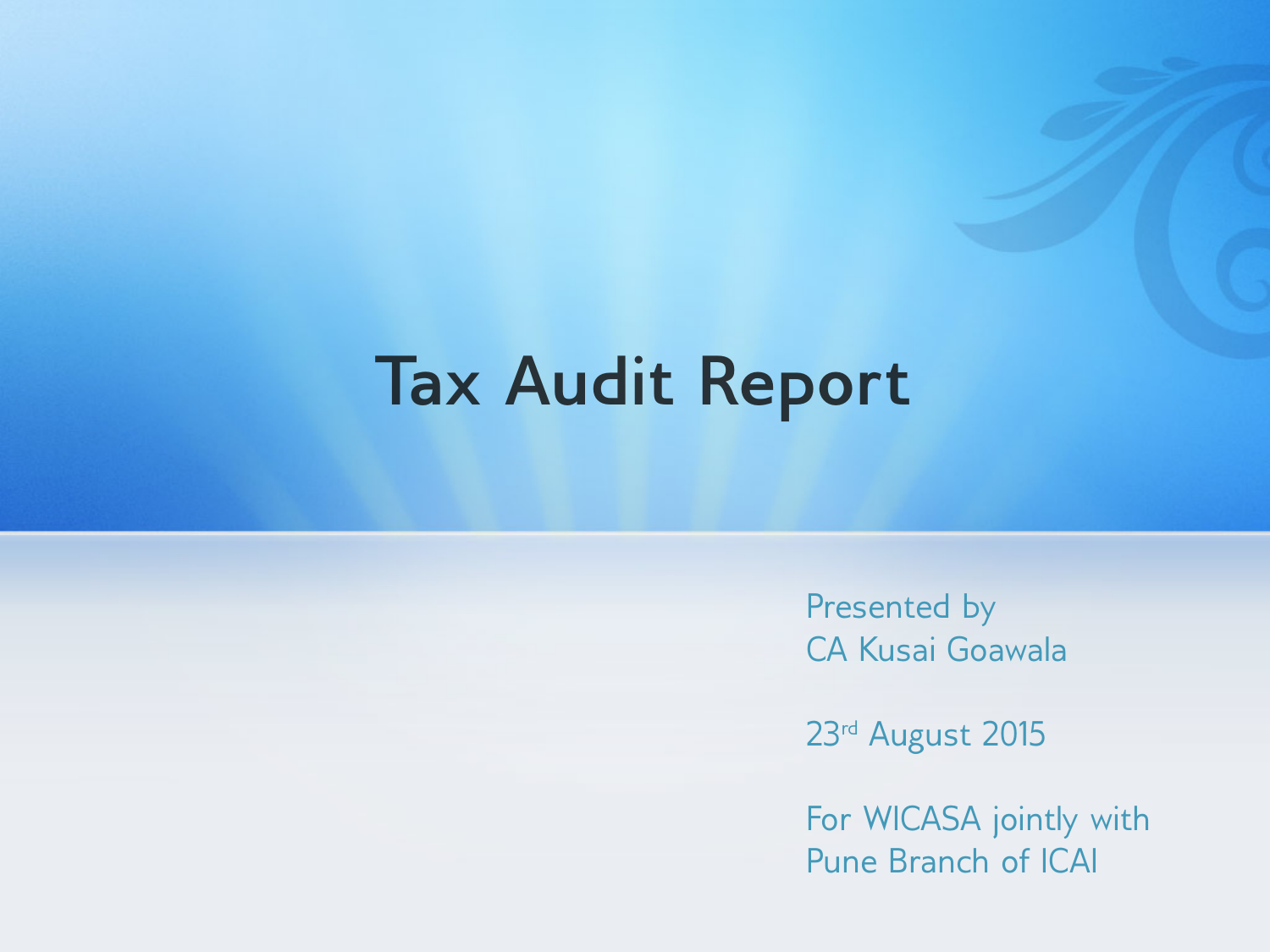

Tax Audit Report
#
Presented by
CA Kusai Goawala

23rd August 2015

For WICASA jointly with Pune Branch of ICAI